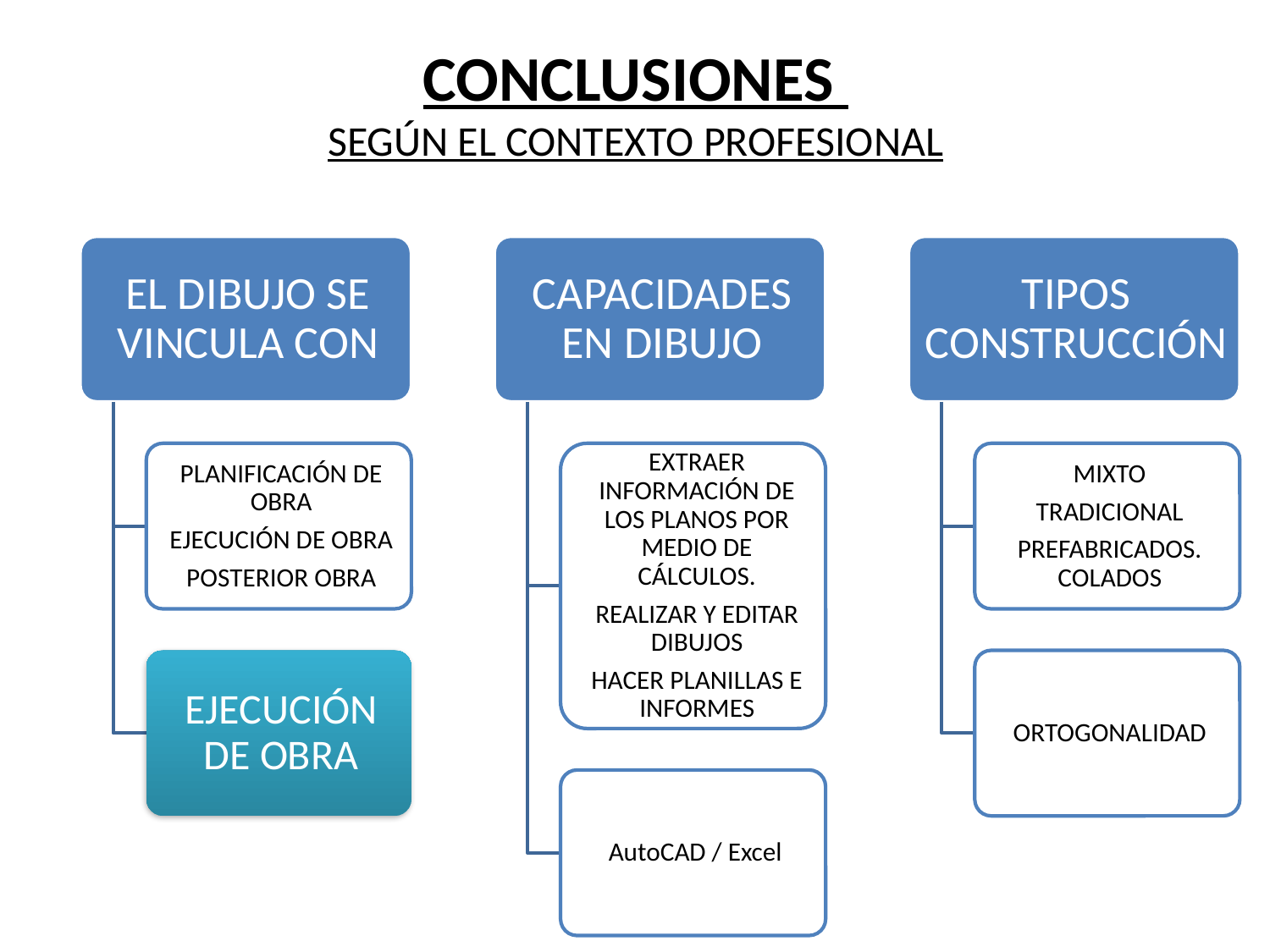

# CONCLUSIONES SEGÚN EL CONTEXTO PROFESIONAL
EL DIBUJO SE VINCULA CON
PLANIFICACIÓN DE OBRA
EJECUCIÓN DE OBRA
POSTERIOR OBRA
EJECUCIÓN DE OBRA
CAPACIDADES EN DIBUJO
EXTRAER INFORMACIÓN DE LOS PLANOS POR MEDIO DE CÁLCULOS.
REALIZAR Y EDITAR DIBUJOS
HACER PLANILLAS E INFORMES
AutoCAD / Excel
TIPOS CONSTRUCCIÓN
MIXTO
TRADICIONAL
PREFABRICADOS. COLADOS
ORTOGONALIDAD